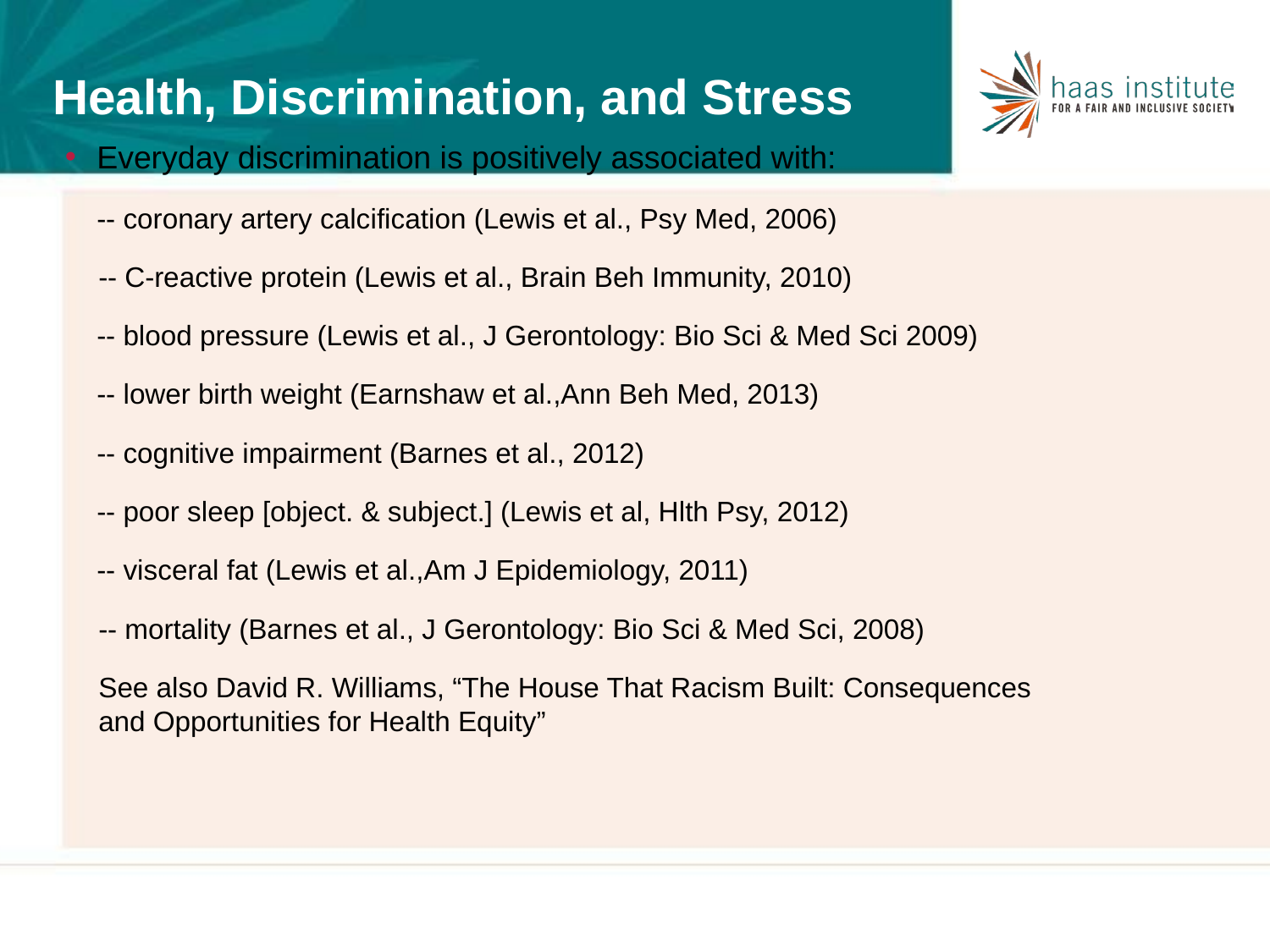

# Health, Discrimination, and Stress
Everyday discrimination is positively associated with:
-- coronary artery calcification (Lewis et al., Psy Med, 2006)
-- C-reactive protein (Lewis et al., Brain Beh Immunity, 2010)
-- blood pressure (Lewis et al., J Gerontology: Bio Sci & Med Sci 2009)
-- lower birth weight (Earnshaw et al.,Ann Beh Med, 2013)
-- cognitive impairment (Barnes et al., 2012)
-- poor sleep [object. & subject.] (Lewis et al, Hlth Psy, 2012)
-- visceral fat (Lewis et al.,Am J Epidemiology, 2011)
-- mortality (Barnes et al., J Gerontology: Bio Sci & Med Sci, 2008)
See also David R. Williams, “The House That Racism Built: Consequences and Opportunities for Health Equity”